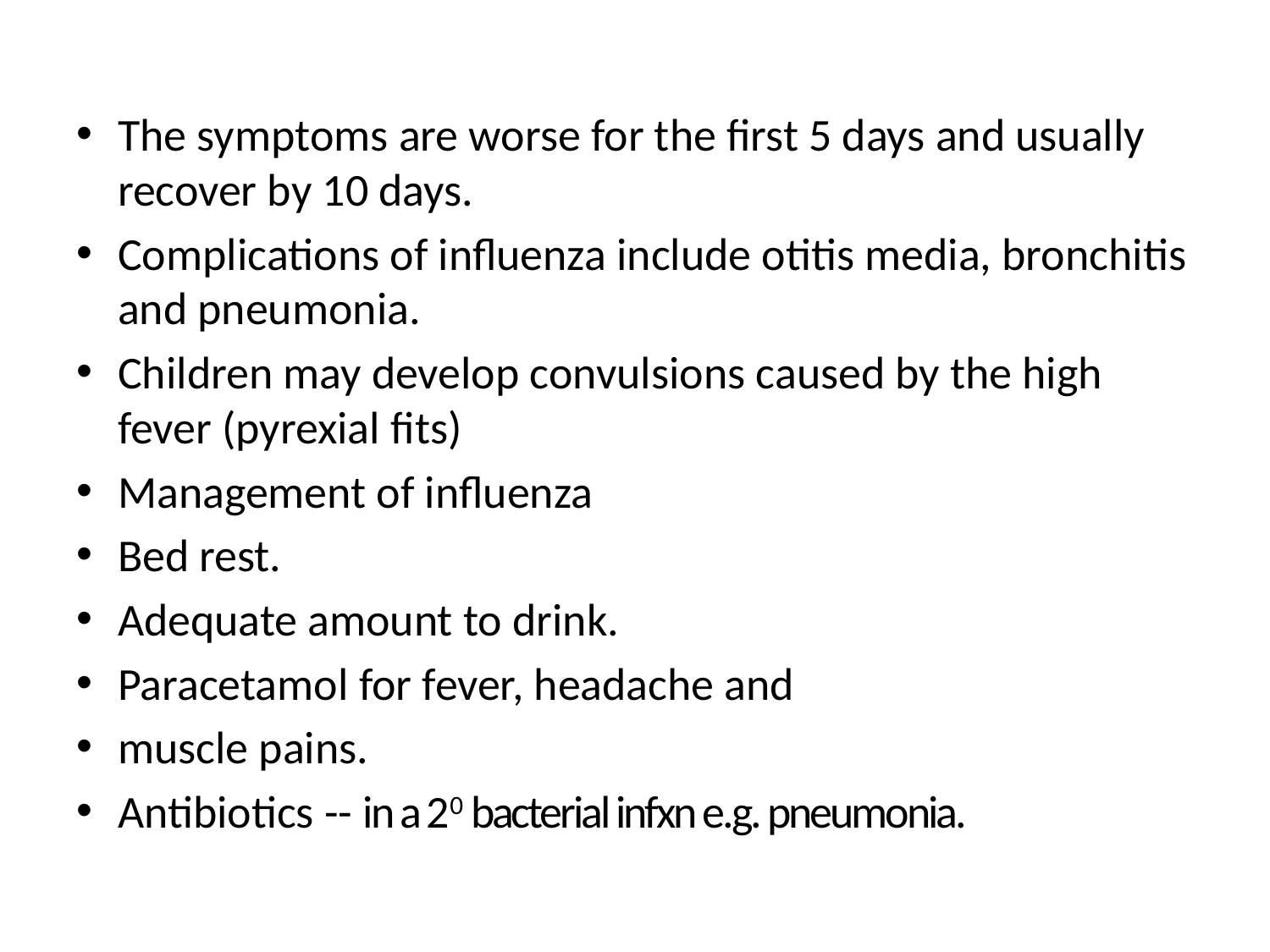

The symptoms are worse for the first 5 days and usually recover by 10 days.
Complications of influenza include otitis media, bronchitis and pneumonia.
Children may develop convulsions caused by the high fever (pyrexial fits)
Management of influenza
Bed rest.
Adequate amount to drink.
Paracetamol for fever, headache and
muscle pains.
Antibiotics -- in a 20 bacterial infxn e.g. pneumonia.